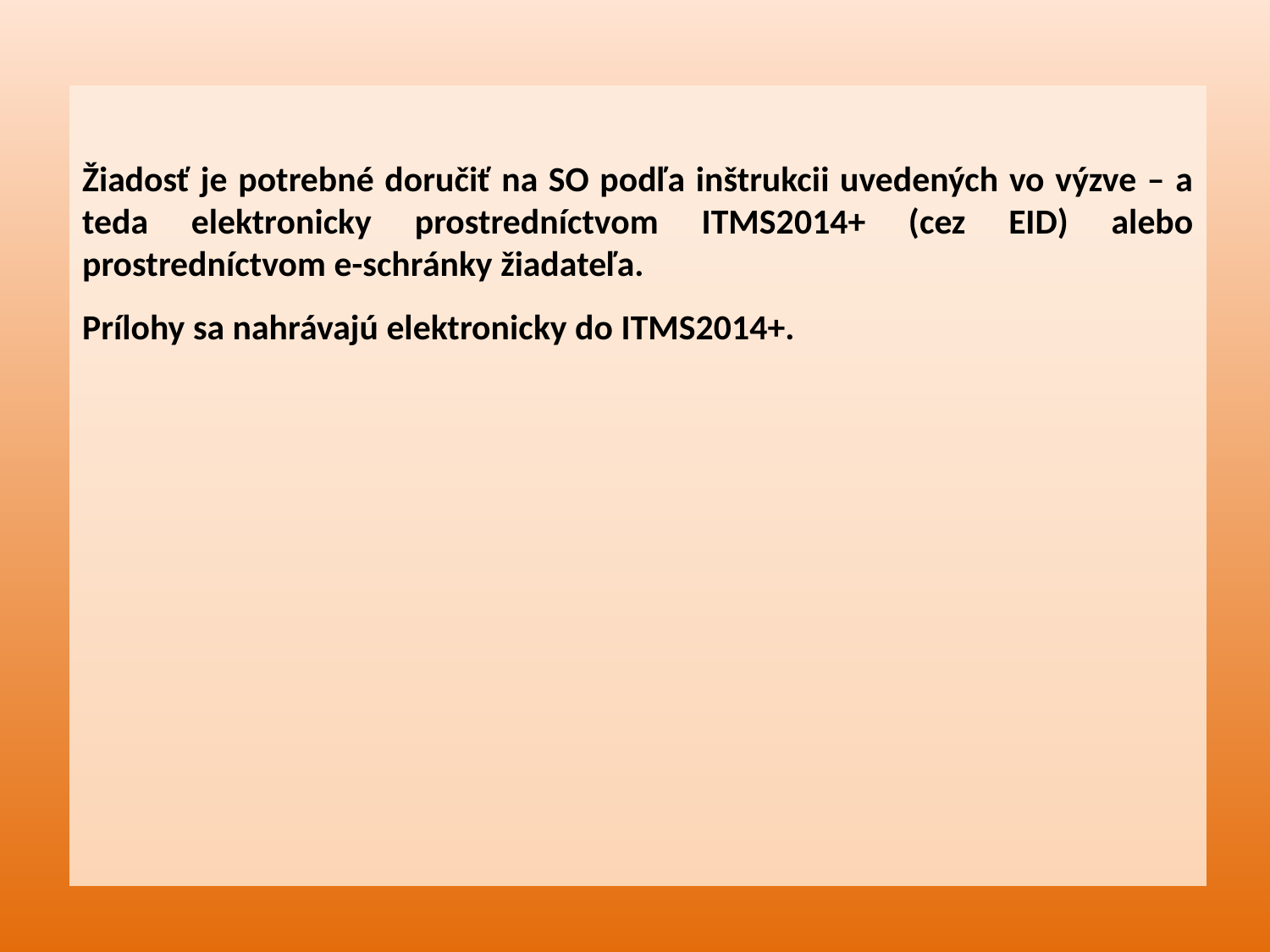

Žiadosť je potrebné doručiť na SO podľa inštrukcii uvedených vo výzve – a teda elektronicky prostredníctvom ITMS2014+ (cez EID) alebo prostredníctvom e-schránky žiadateľa.
Prílohy sa nahrávajú elektronicky do ITMS2014+.